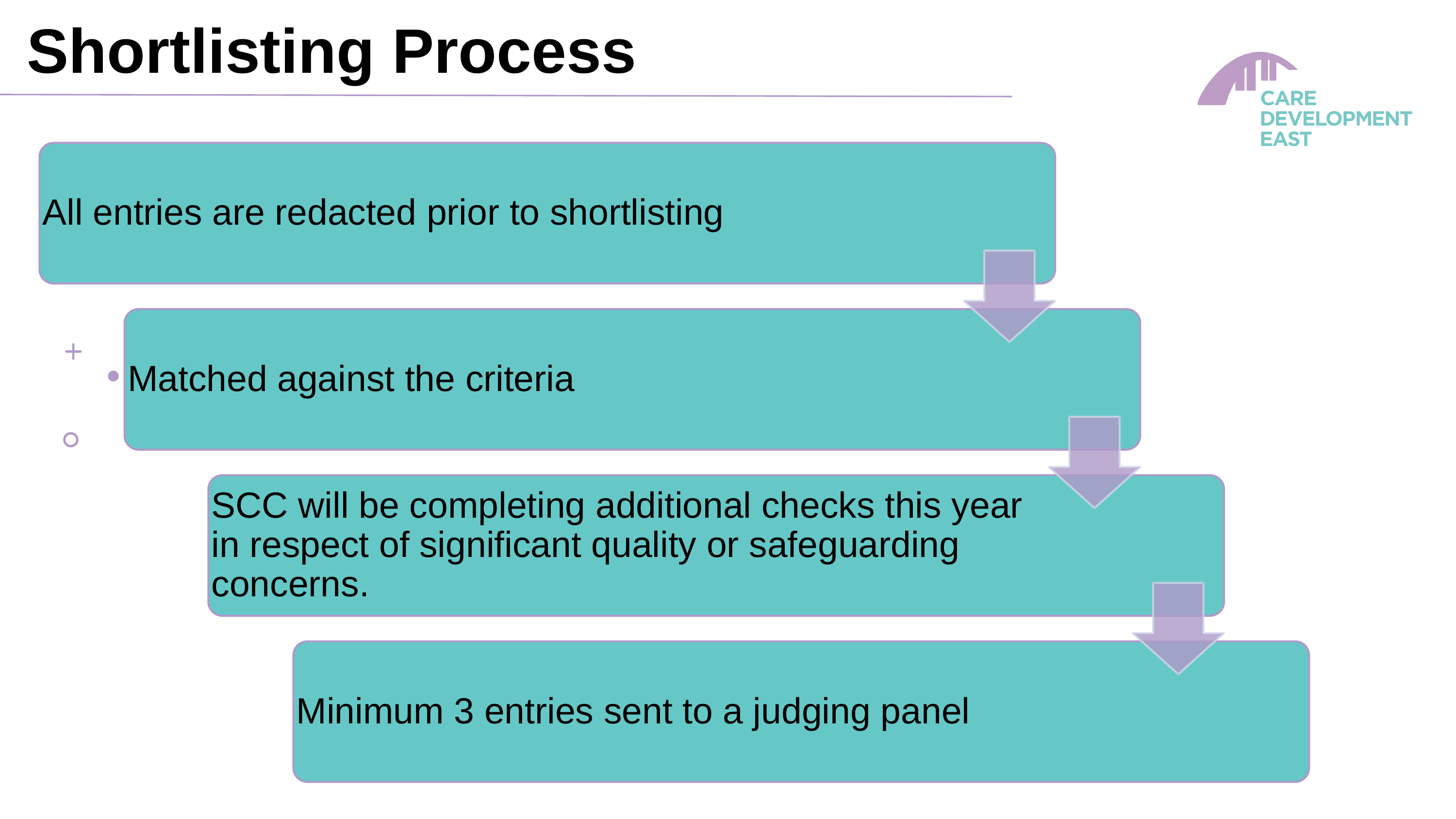

Shortlisting Process

All entries are redacted prior to shortlisting

Matched against the criteria

SCC will be completing additional checks this year in respect of significant quality or safeguarding concerns.

Minimum 3 entries sent to a judging panel